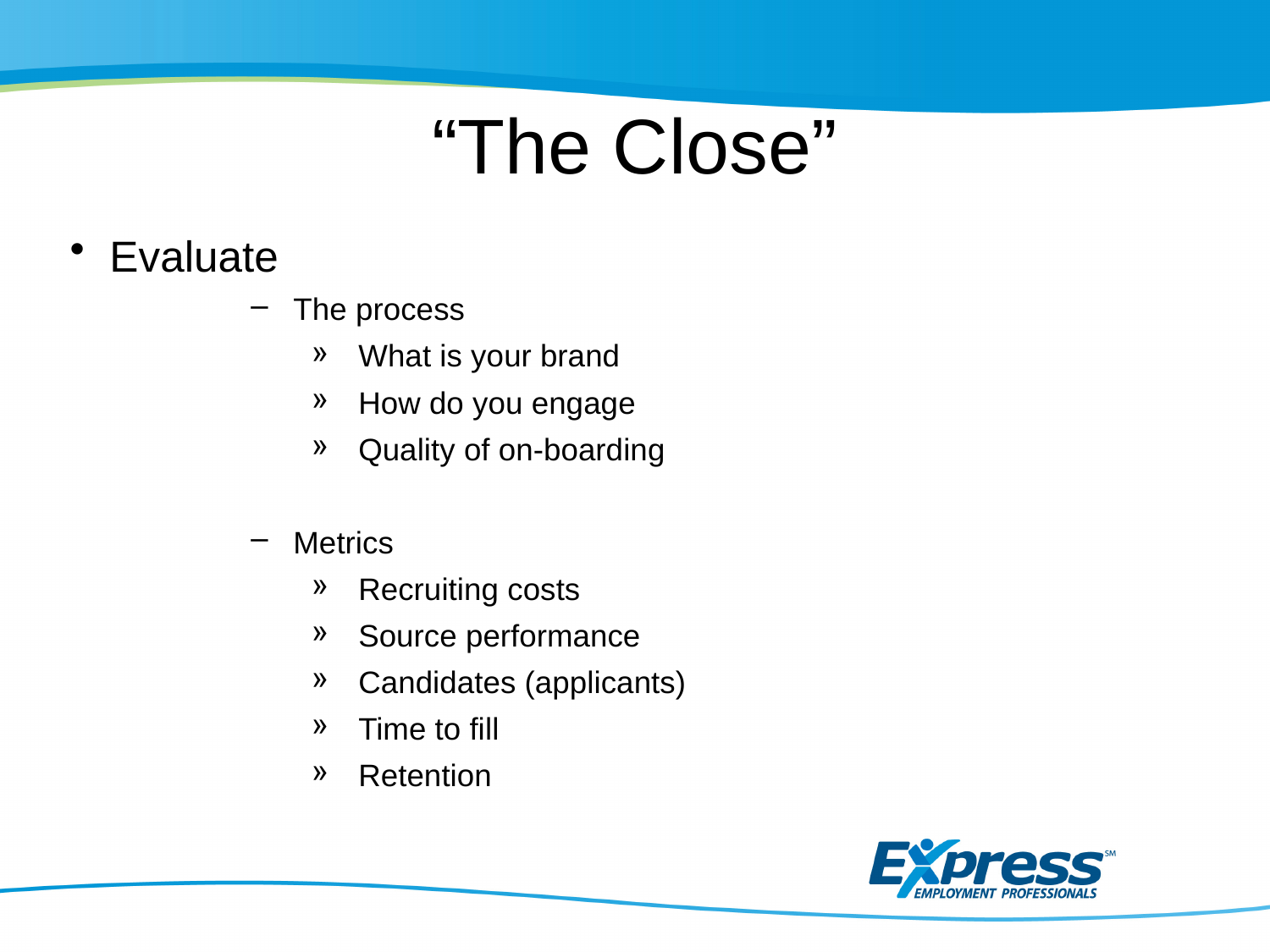

“The Close”
Evaluate
The process
What is your brand
How do you engage
Quality of on-boarding

Metrics
Recruiting costs
Source performance
Candidates (applicants)
Time to fill
Retention